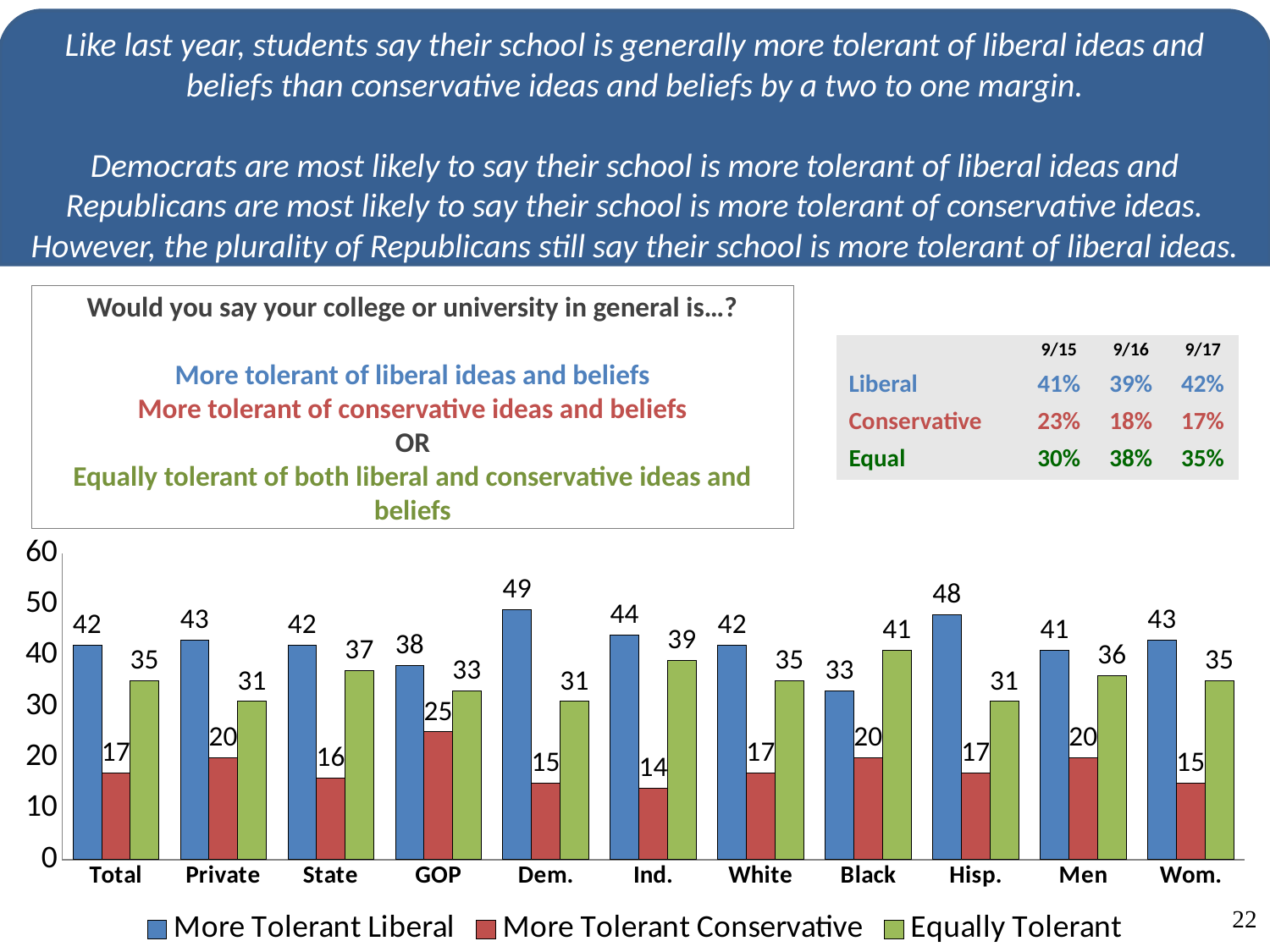

Like last year, students say their school is generally more tolerant of liberal ideas and beliefs than conservative ideas and beliefs by a two to one margin.

Democrats are most likely to say their school is more tolerant of liberal ideas and Republicans are most likely to say their school is more tolerant of conservative ideas. However, the plurality of Republicans still say their school is more tolerant of liberal ideas.
# Would you say your college or university in general is…? More tolerant of liberal ideas and beliefs More tolerant of conservative ideas and beliefs OR Equally tolerant of both liberal and conservative ideas and beliefs
|  | 9/15 | 9/16 | 9/17 |
| --- | --- | --- | --- |
| Liberal | 41% | 39% | 42% |
| Conservative | 23% | 18% | 17% |
| Equal | 30% | 38% | 35% |

### Chart

| Category | More Tolerant Liberal | More Tolerant Conservative | Equally Tolerant |
|---|---|---|---|
| Total | 42.0 | 17.0 | 35.0 |
| Private | 43.0 | 20.0 | 31.0 |
| State | 42.0 | 16.0 | 37.0 |
| GOP | 38.0 | 25.0 | 33.0 |
| Dem. | 49.0 | 15.0 | 31.0 |
| Ind. | 44.0 | 14.0 | 39.0 |
| White | 42.0 | 17.0 | 35.0 |
| Black | 33.0 | 20.0 | 41.0 |
| Hisp. | 48.0 | 17.0 | 31.0 |
| Men | 41.0 | 20.0 | 36.0 |
| Wom. | 43.0 | 15.0 | 35.0 |
22